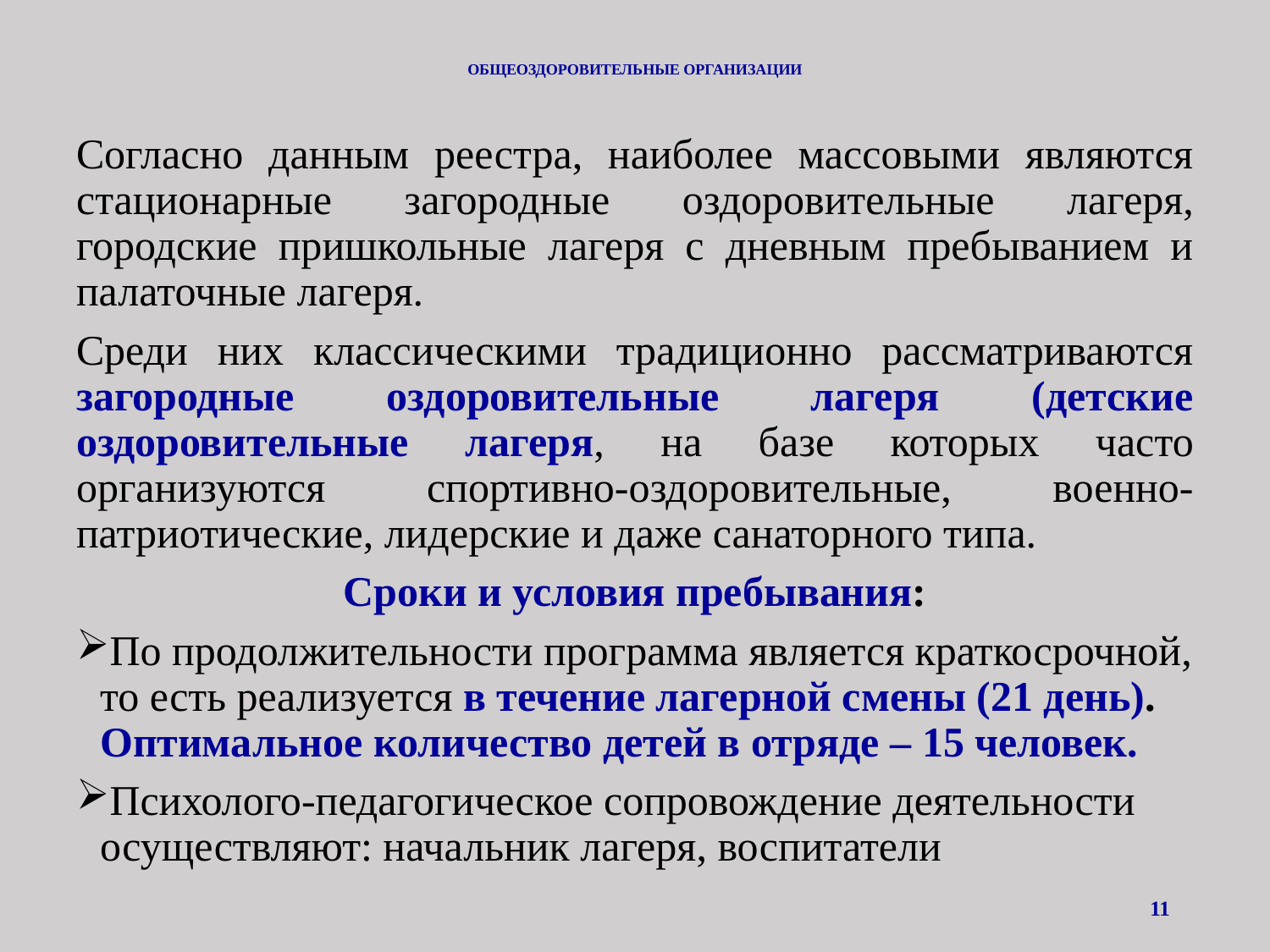

# ОБЩЕОЗДОРОВИТЕЛЬНЫЕ ОРГАНИЗАЦИИ
Согласно данным реестра, наиболее массовыми являются стационарные загородные оздоровительные лагеря, городские пришкольные лагеря с дневным пребыванием и палаточные лагеря.
Среди них классическими традиционно рассматриваются загородные оздоровительные лагеря (детские оздоровительные лагеря, на базе которых часто организуются спортивно-оздоровительные, военно-патриотические, лидерские и даже санаторного типа.
Сроки и условия пребывания:
По продолжительности программа является краткосрочной, то есть реализуется в течение лагерной смены (21 день). Оптимальное количество детей в отряде – 15 человек.
Психолого-педагогическое сопровождение деятельности осуществляют: начальник лагеря, воспитатели
11